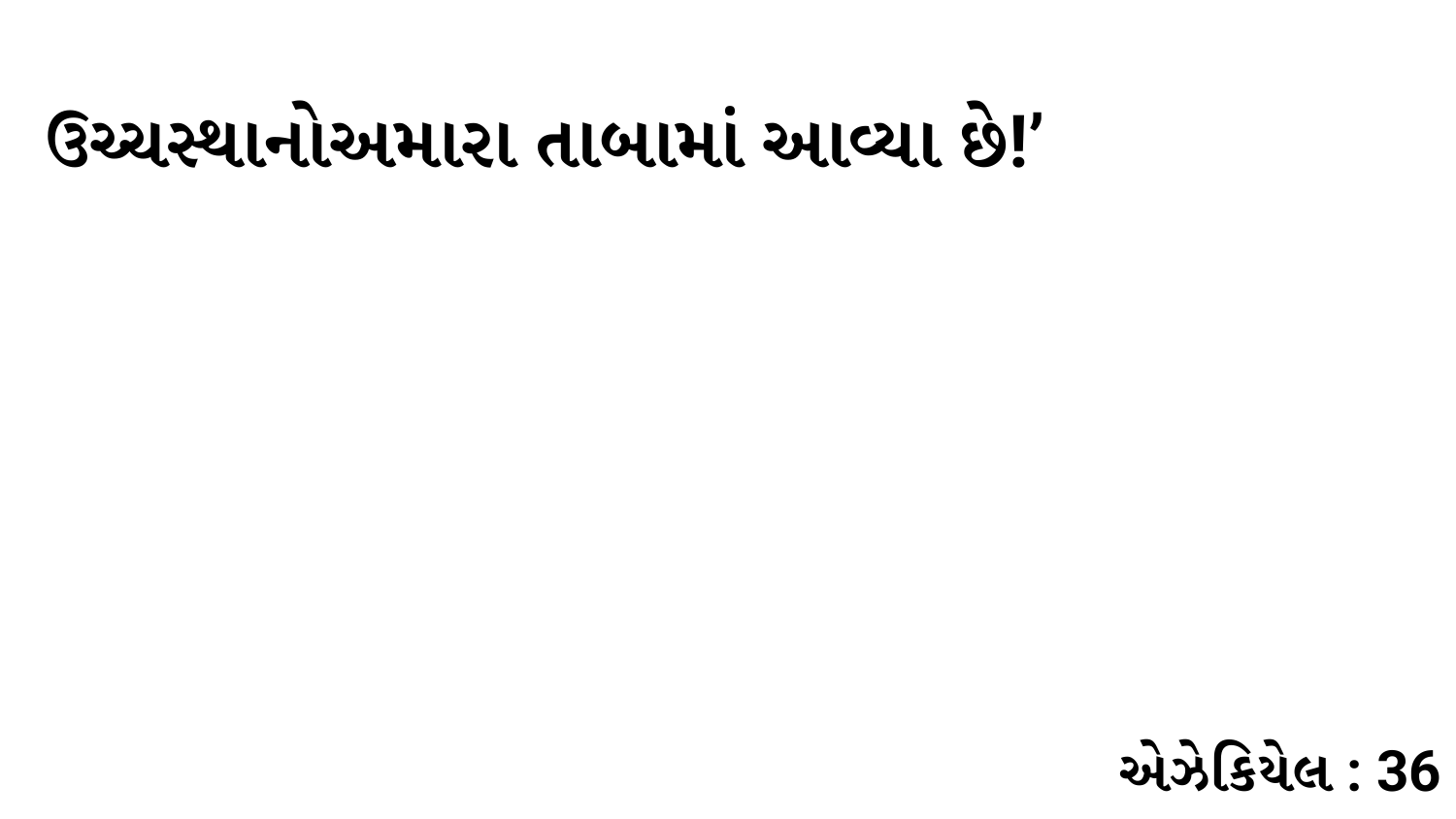

ઉચ્ચસ્થાનોઅમારા તાબામાં આવ્યા છે!’
એઝેકિયેલ : 36